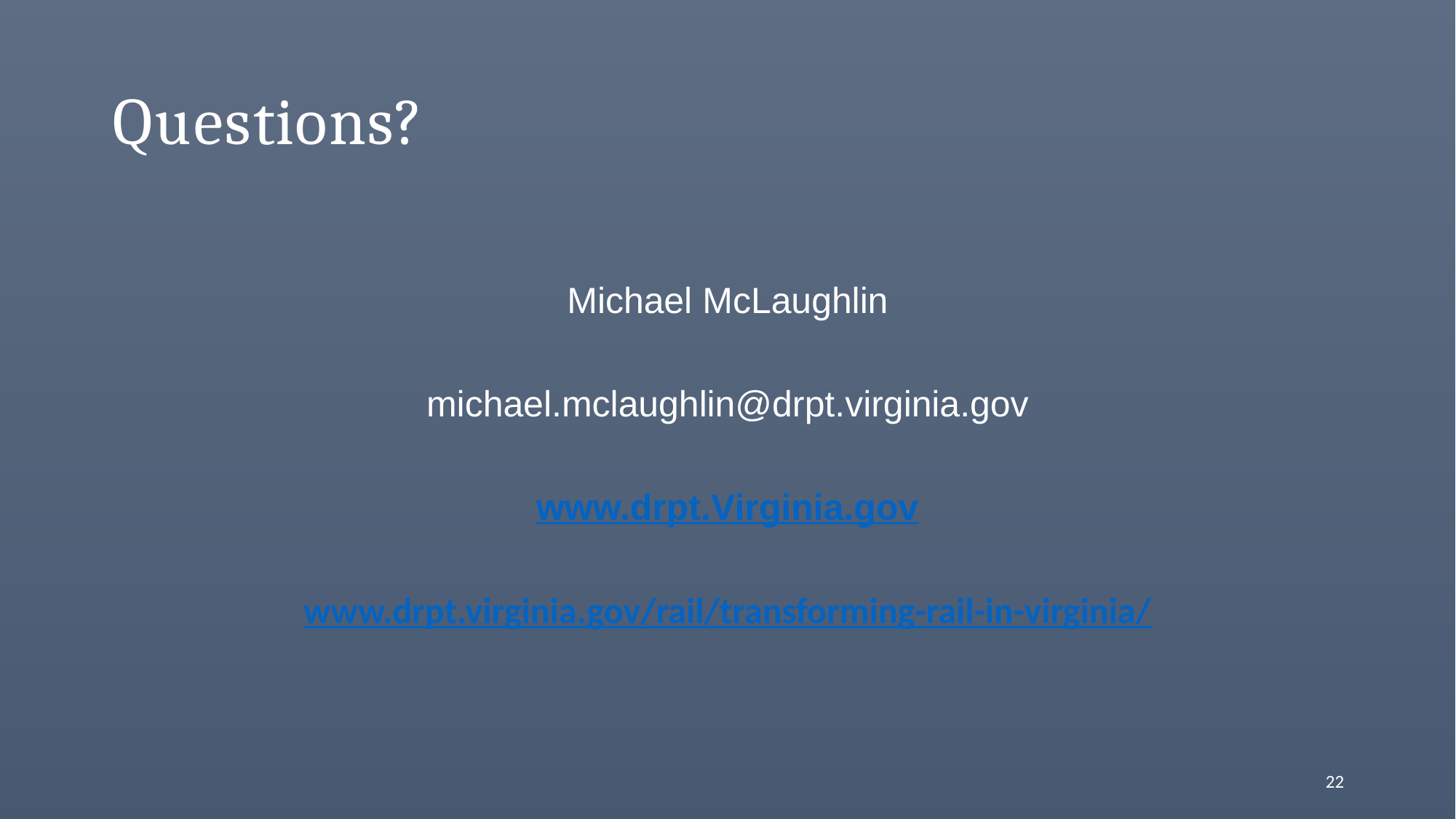

# Questions?

Michael McLaughlin

michael.mclaughlin@drpt.virginia.gov

www.drpt.Virginia.gov

www.drpt.virginia.gov/rail/transforming-rail-in-virginia/
22